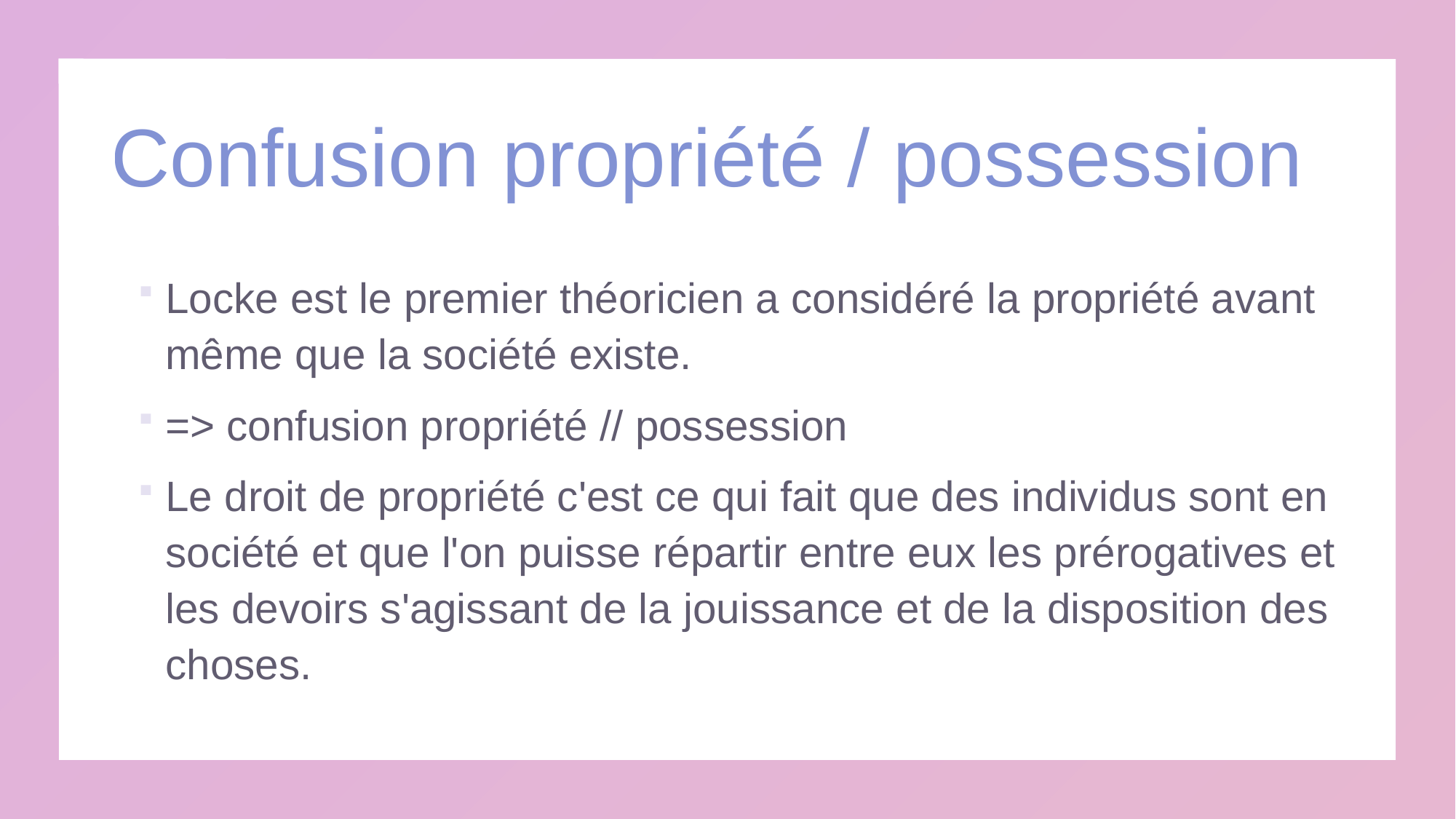

# Confusion propriété / possession
Locke est le premier théoricien a considéré la propriété avant même que la société existe.
=> confusion propriété // possession
Le droit de propriété c'est ce qui fait que des individus sont en société et que l'on puisse répartir entre eux les prérogatives et les devoirs s'agissant de la jouissance et de la disposition des choses.